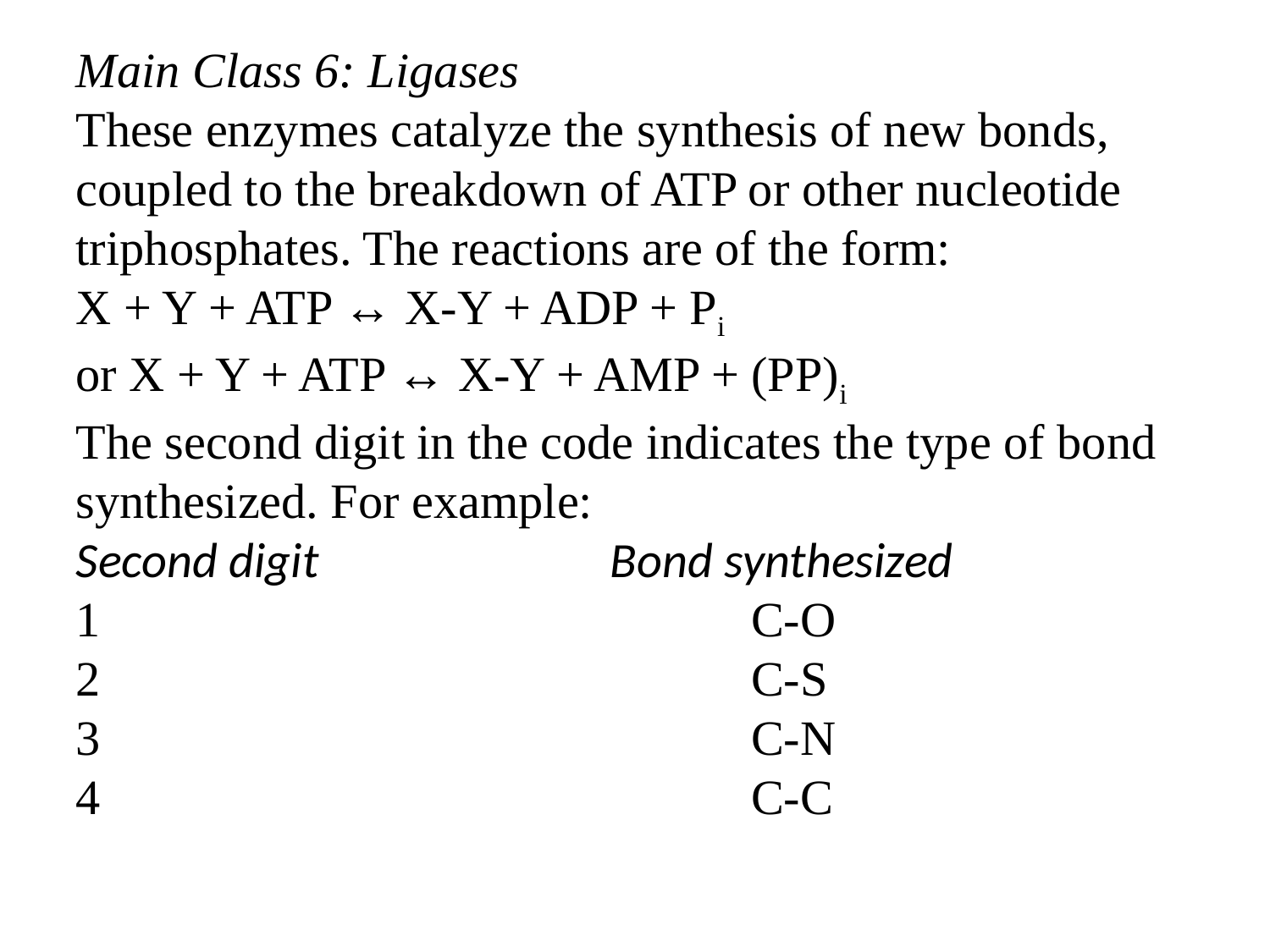

Main Class 6: Ligases
These enzymes catalyze the synthesis of new bonds, coupled to the breakdown of ATP or other nucleotide triphosphates. The reactions are of the form:
X + Y + ATP ↔ X-Y + ADP + Pi
or X + Y + ATP ↔ X-Y + AMP + (PP)i
The second digit in the code indicates the type of bond synthesized. For example:
Second digit                          Bond synthesized
1                                                     C-O
2                                                     C-S
3                                                     C-N
4                                                     C-C